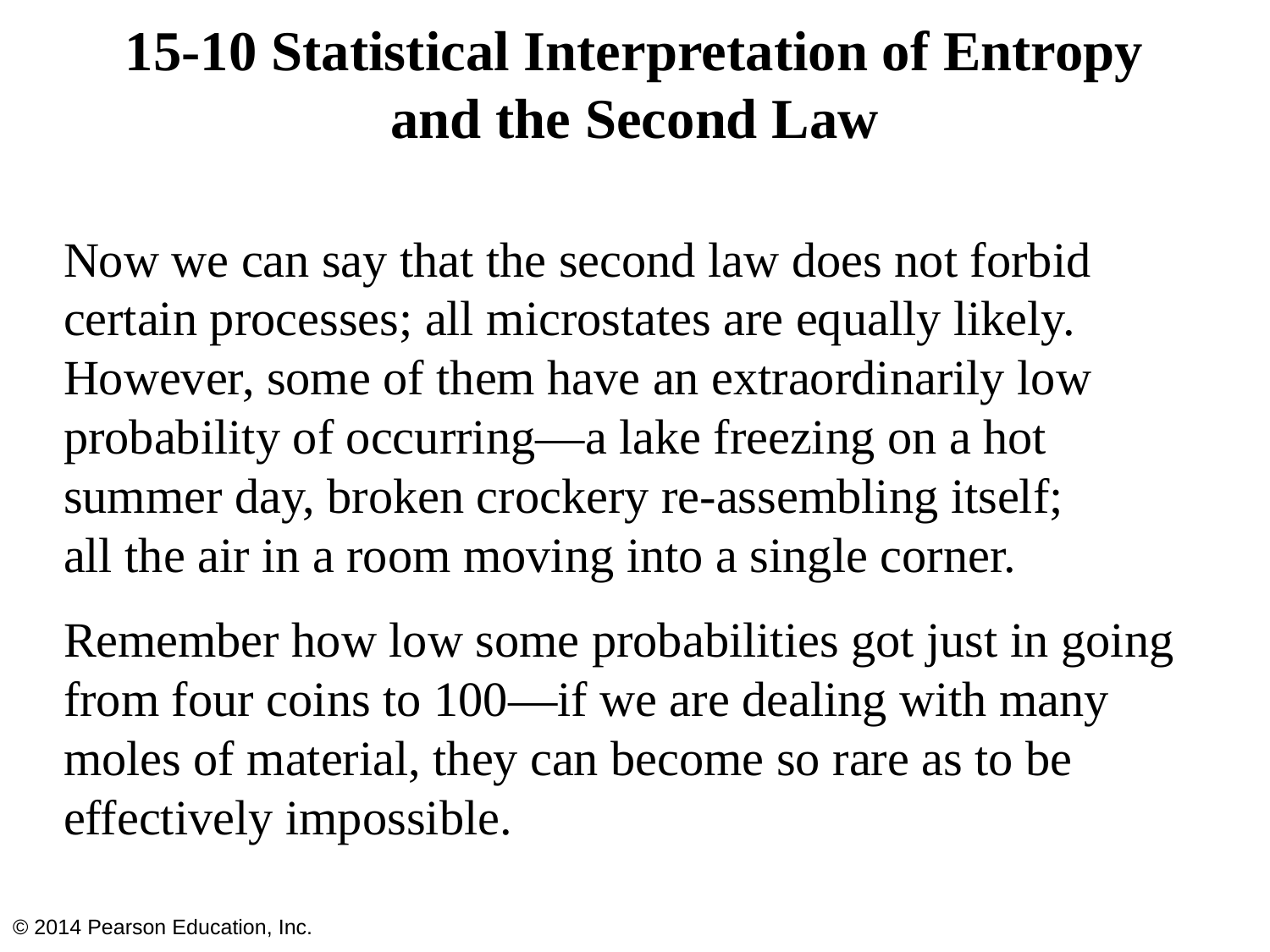

# 15-10 Statistical Interpretation of Entropy and the Second Law
Now we can say that the second law does not forbid certain processes; all microstates are equally likely. However, some of them have an extraordinarily low probability of occurring—a lake freezing on a hot summer day, broken crockery re-assembling itself;
all the air in a room moving into a single corner.
Remember how low some probabilities got just in going from four coins to 100—if we are dealing with many moles of material, they can become so rare as to be effectively impossible.
© 2014 Pearson Education, Inc.